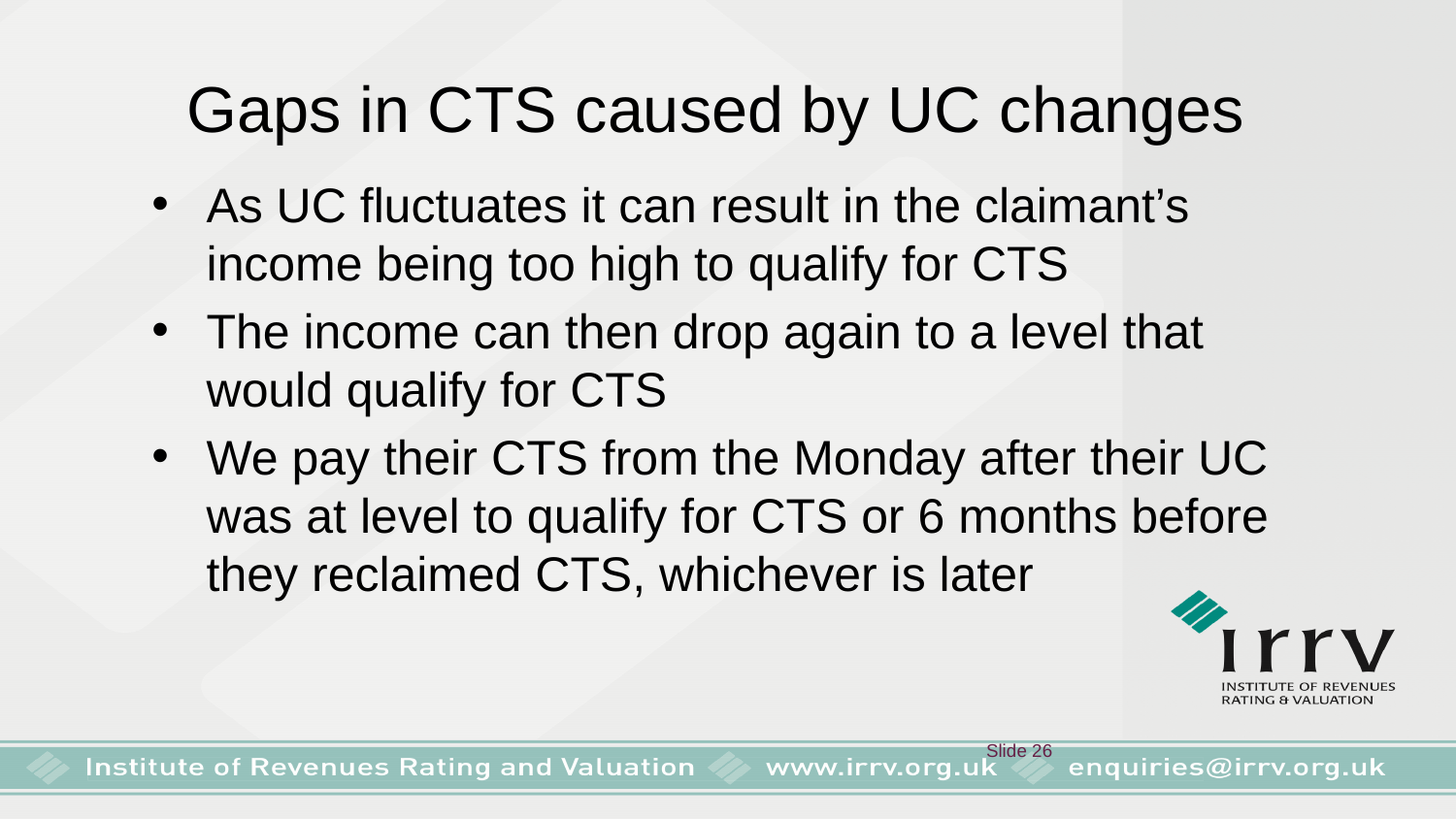

# Gaps in CTS caused by UC changes
As UC fluctuates it can result in the claimant’s income being too high to qualify for CTS
The income can then drop again to a level that would qualify for CTS
We pay their CTS from the Monday after their UC was at level to qualify for CTS or 6 months before they reclaimed CTS, whichever is later

 Slide 26